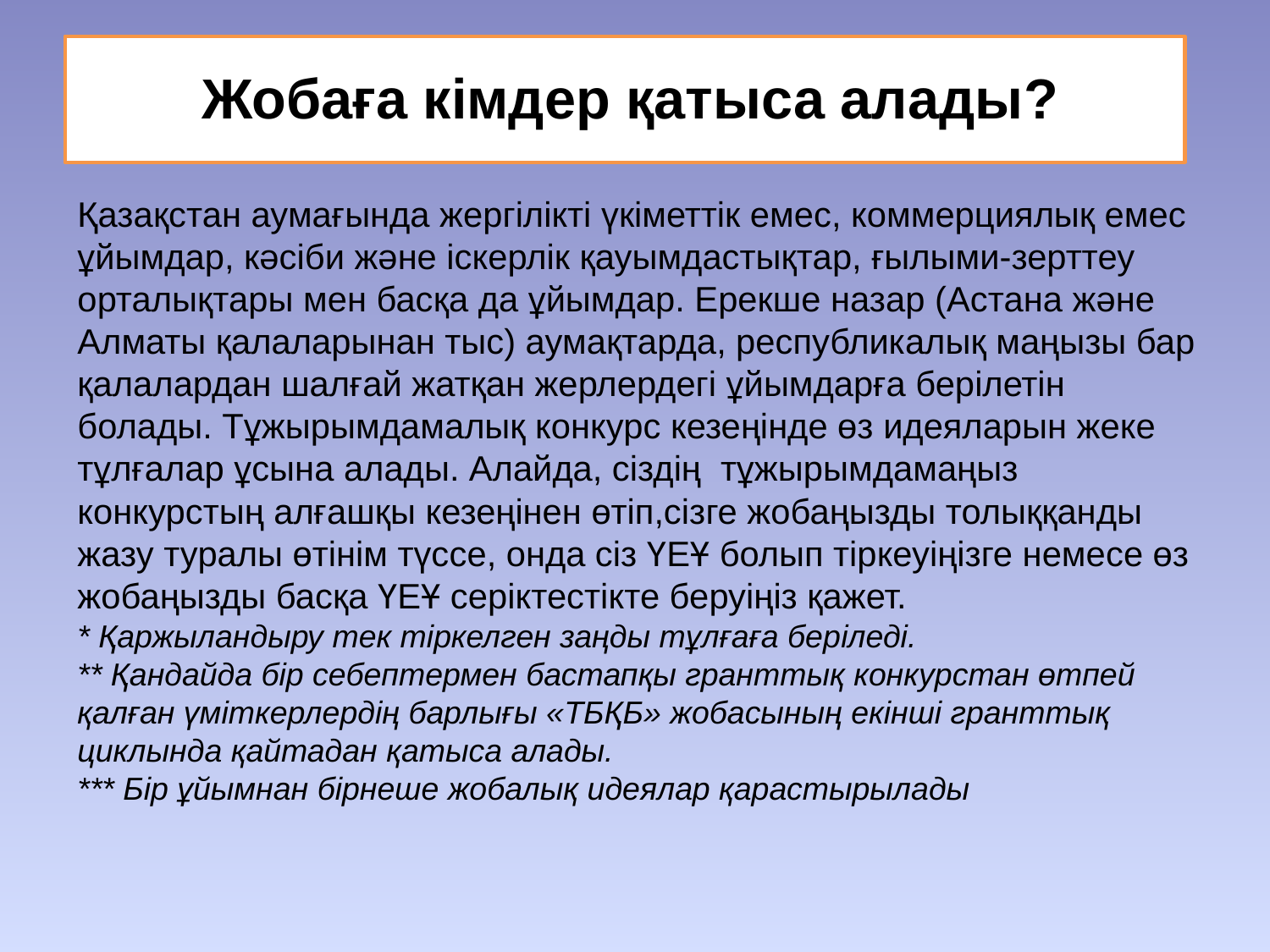

Жобаға кімдер қатыса алады?
Қазақстан аумағында жергілікті үкіметтік емес, коммерциялық емес ұйымдар, кәсіби және іскерлік қауымдастықтар, ғылыми-зерттеу орталықтары мен басқа да ұйымдар. Ерекше назар (Астана және Алматы қалаларынан тыс) аумақтарда, республикалық маңызы бар қалалардан шалғай жатқан жерлердегі ұйымдарға берілетін болады. Тұжырымдамалық конкурс кезеңінде өз идеяларын жеке тұлғалар ұсына алады. Алайда, сіздің  тұжырымдамаңыз конкурстың алғашқы кезеңінен өтіп,сізге жобаңызды толыққанды жазу туралы өтінім түссе, онда сіз ҮЕҰ болып тіркеуіңізге немесе өз жобаңызды басқа ҮЕҰ серіктестікте беруіңіз қажет.
* Қаржыландыру тек тіркелген заңды тұлғаға берiледі.
** Қандайда бір себептермен бастапқы гранттық конкурстан өтпей қалған үміткерлердің барлығы «ТБҚБ» жобасының екінші гранттық циклында қайтадан қатыса алады.
*** Бір ұйымнан бірнеше жобалық идеялар қарастырылады